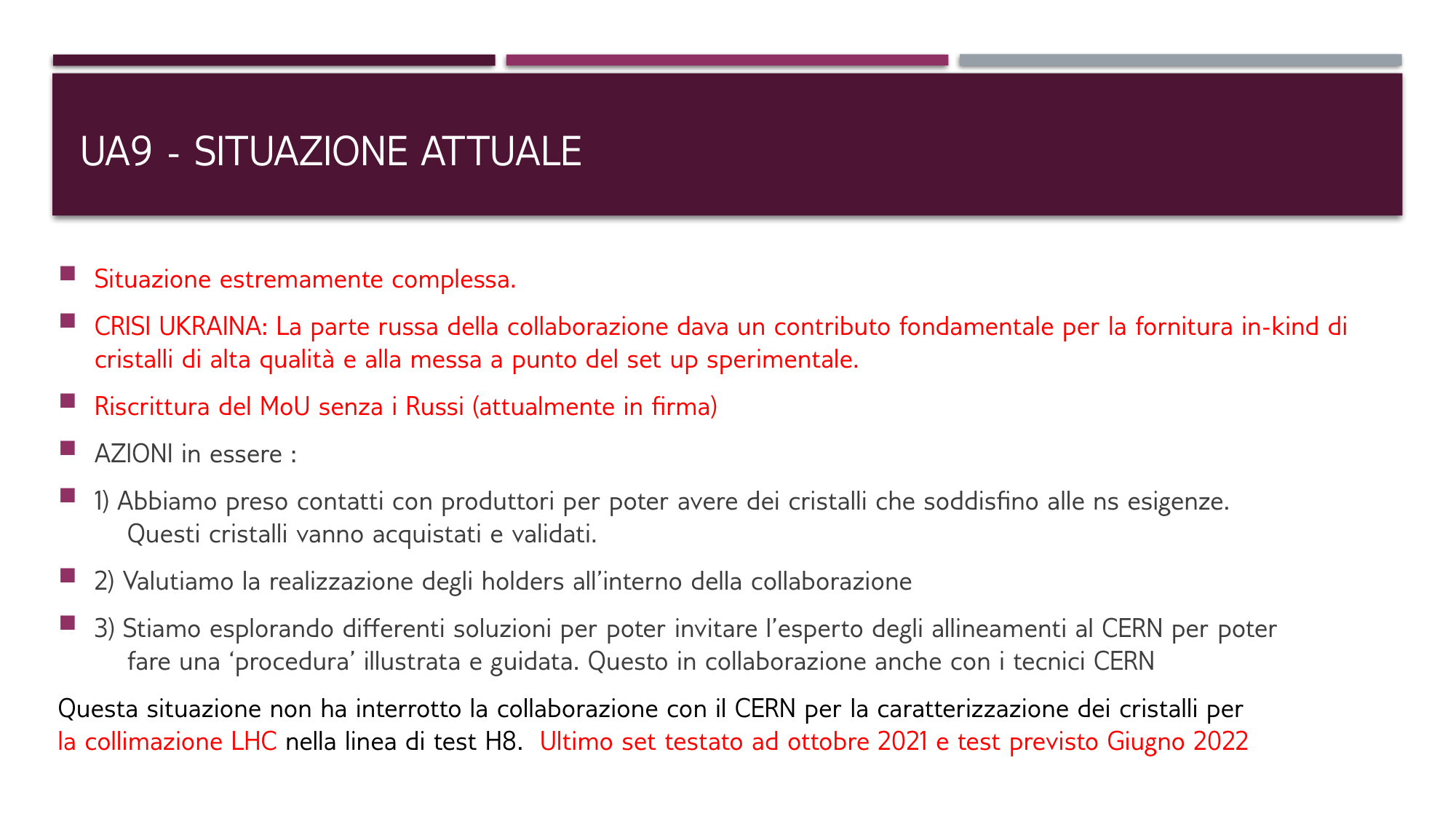

# UA9 - Situazione attuale
Situazione estremamente complessa.
CRISI UKRAINA: La parte russa della collaborazione dava un contributo fondamentale per la fornitura in-kind di cristalli di alta qualità e alla messa a punto del set up sperimentale.
Riscrittura del MoU senza i Russi (attualmente in firma)
AZIONI in essere :
1) Abbiamo preso contatti con produttori per poter avere dei cristalli che soddisfino alle ns esigenze.
    Questi cristalli vanno acquistati e validati.
2) Valutiamo la realizzazione degli holders all’interno della collaborazione
3) Stiamo esplorando differenti soluzioni per poter invitare l’esperto degli allineamenti al CERN per poter
    fare una ‘procedura’ illustrata e guidata. Questo in collaborazione anche con i tecnici CERN
Questa situazione non ha interrotto la collaborazione con il CERN per la caratterizzazione dei cristalli per
la collimazione LHC nella linea di test H8.  Ultimo set testato ad ottobre 2021 e test previsto Giugno 2022